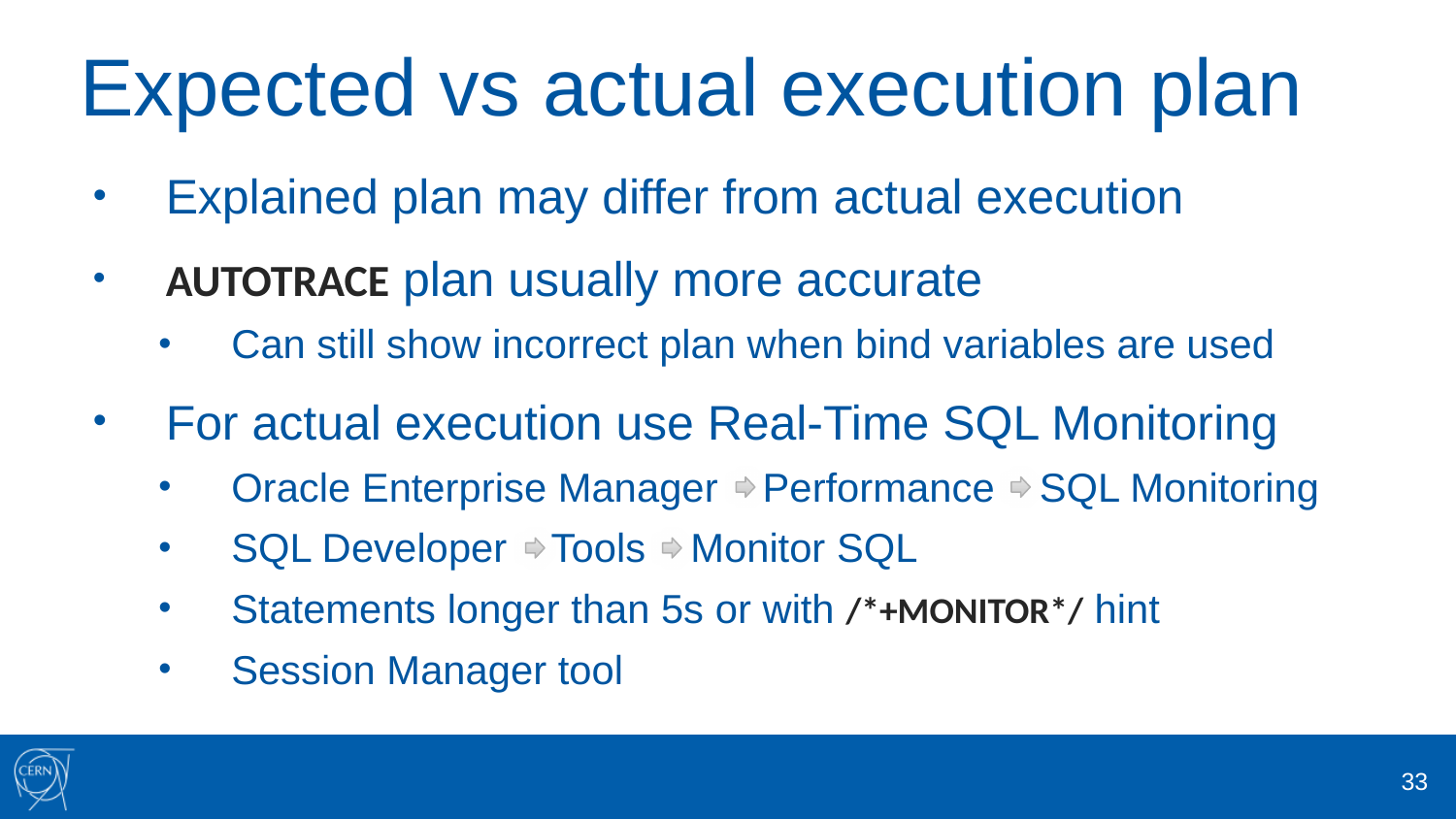

# Expected vs actual execution plan
Explained plan may differ from actual execution
AUTOTRACE plan usually more accurate
Can still show incorrect plan when bind variables are used
For actual execution use Real-Time SQL Monitoring
Oracle Enterprise Manager    Performance    SQL Monitoring
SQL Developer    Tools    Monitor SQL
Statements longer than 5s or with /*+MONITOR*/ hint
Session Manager tool

33